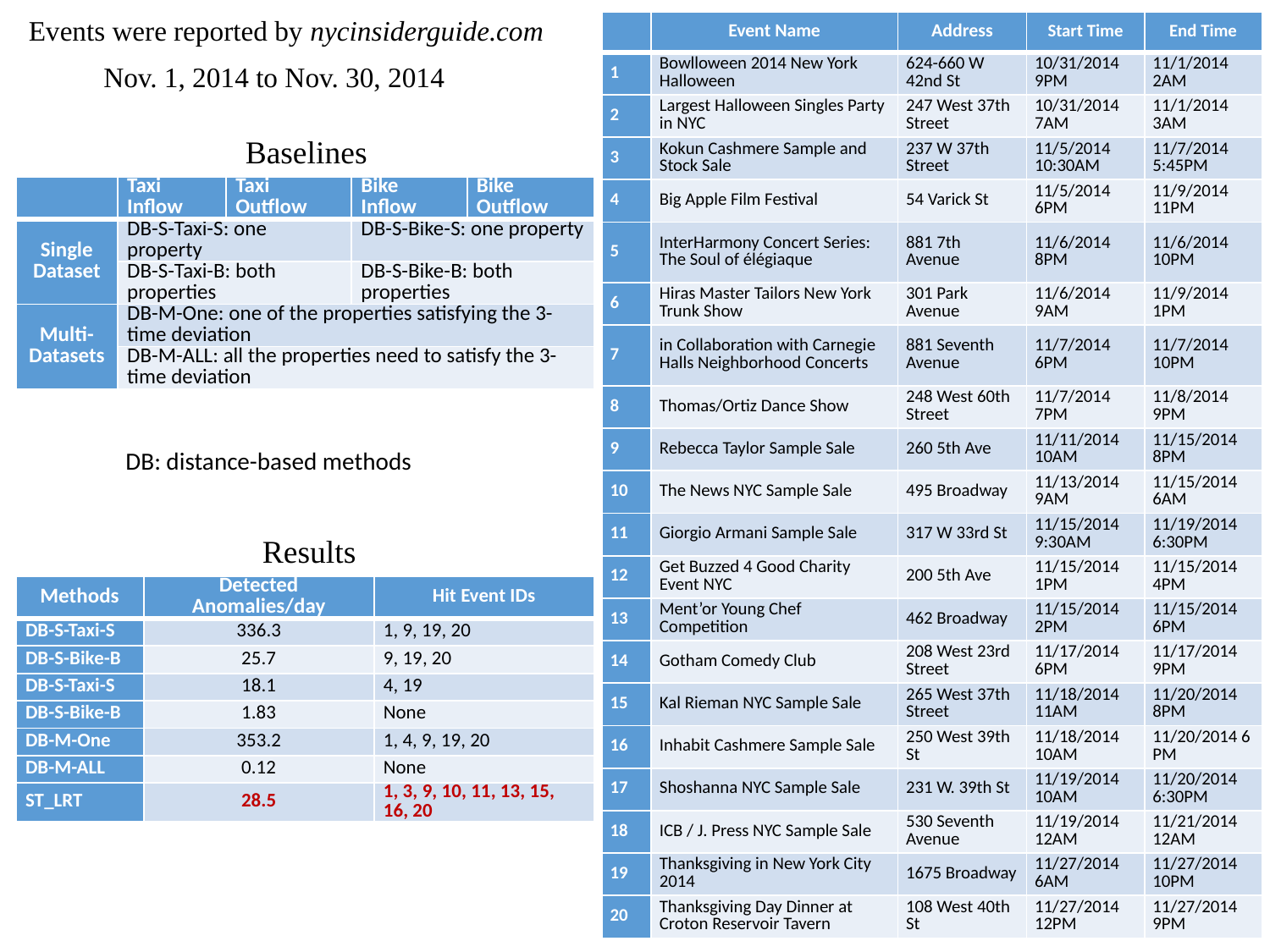

Events were reported by nycinsiderguide.com
|  | Event Name | Address | Start Time | End Time |
| --- | --- | --- | --- | --- |
| 1 | Bowlloween 2014 New York Halloween | 624-660 W 42nd St | 10/31/2014 9PM | 11/1/2014 2AM |
| 2 | Largest Halloween Singles Party in NYC | 247 West 37th Street | 10/31/2014 7AM | 11/1/2014 3AM |
| 3 | Kokun Cashmere Sample and Stock Sale | 237 W 37th Street | 11/5/2014 10:30AM | 11/7/2014 5:45PM |
| 4 | Big Apple Film Festival | 54 Varick St | 11/5/2014 6PM | 11/9/2014 11PM |
| 5 | InterHarmony Concert Series: The Soul of élégiaque | 881 7th Avenue | 11/6/2014 8PM | 11/6/2014 10PM |
| 6 | Hiras Master Tailors New York Trunk Show | 301 Park Avenue | 11/6/2014 9AM | 11/9/2014 1PM |
| 7 | in Collaboration with Carnegie Halls Neighborhood Concerts | 881 Seventh Avenue | 11/7/2014 6PM | 11/7/2014 10PM |
| 8 | Thomas/Ortiz Dance Show | 248 West 60th Street | 11/7/2014 7PM | 11/8/2014 9PM |
| 9 | Rebecca Taylor Sample Sale | 260 5th Ave | 11/11/2014 10AM | 11/15/2014 8PM |
| 10 | The News NYC Sample Sale | 495 Broadway | 11/13/2014 9AM | 11/15/2014 6AM |
| 11 | Giorgio Armani Sample Sale | 317 W 33rd St | 11/15/2014 9:30AM | 11/19/2014 6:30PM |
| 12 | Get Buzzed 4 Good Charity Event NYC | 200 5th Ave | 11/15/2014 1PM | 11/15/2014 4PM |
| 13 | Ment’or Young Chef Competition | 462 Broadway | 11/15/2014 2PM | 11/15/2014 6PM |
| 14 | Gotham Comedy Club | 208 West 23rd Street | 11/17/2014 6PM | 11/17/2014 9PM |
| 15 | Kal Rieman NYC Sample Sale | 265 West 37th Street | 11/18/2014 11AM | 11/20/2014 8PM |
| 16 | Inhabit Cashmere Sample Sale | 250 West 39th St | 11/18/2014 10AM | 11/20/2014 6 PM |
| 17 | Shoshanna NYC Sample Sale | 231 W. 39th St | 11/19/2014 10AM | 11/20/2014 6:30PM |
| 18 | ICB / J. Press NYC Sample Sale | 530 Seventh Avenue | 11/19/2014 12AM | 11/21/2014 12AM |
| 19 | Thanksgiving in New York City 2014 | 1675 Broadway | 11/27/2014 6AM | 11/27/2014 10PM |
| 20 | Thanksgiving Day Dinner at Croton Reservoir Tavern | 108 West 40th St | 11/27/2014 12PM | 11/27/2014 9PM |
Nov. 1, 2014 to Nov. 30, 2014
Baselines
|  | Taxi Inflow | Taxi Outflow | Bike Inflow | Bike Outflow |
| --- | --- | --- | --- | --- |
| Single Dataset | DB-S-Taxi-S: one property |  | DB-S-Bike-S: one property |  |
|  | DB-S-Taxi-B: both properties |  | DB-S-Bike-B: both properties |  |
| Multi-Datasets | DB-M-One: one of the properties satisfying the 3-time deviation |  |  |  |
|  | DB-M-ALL: all the properties need to satisfy the 3-time deviation |  |  |  |
DB: distance-based methods
Results
| Methods | Detected Anomalies/day | Hit Event IDs |
| --- | --- | --- |
| DB-S-Taxi-S | 336.3 | 1, 9, 19, 20 |
| DB-S-Bike-B | 25.7 | 9, 19, 20 |
| DB-S-Taxi-S | 18.1 | 4, 19 |
| DB-S-Bike-B | 1.83 | None |
| DB-M-One | 353.2 | 1, 4, 9, 19, 20 |
| DB-M-ALL | 0.12 | None |
| ST\_LRT | 28.5 | 1, 3, 9, 10, 11, 13, 15, 16, 20 |